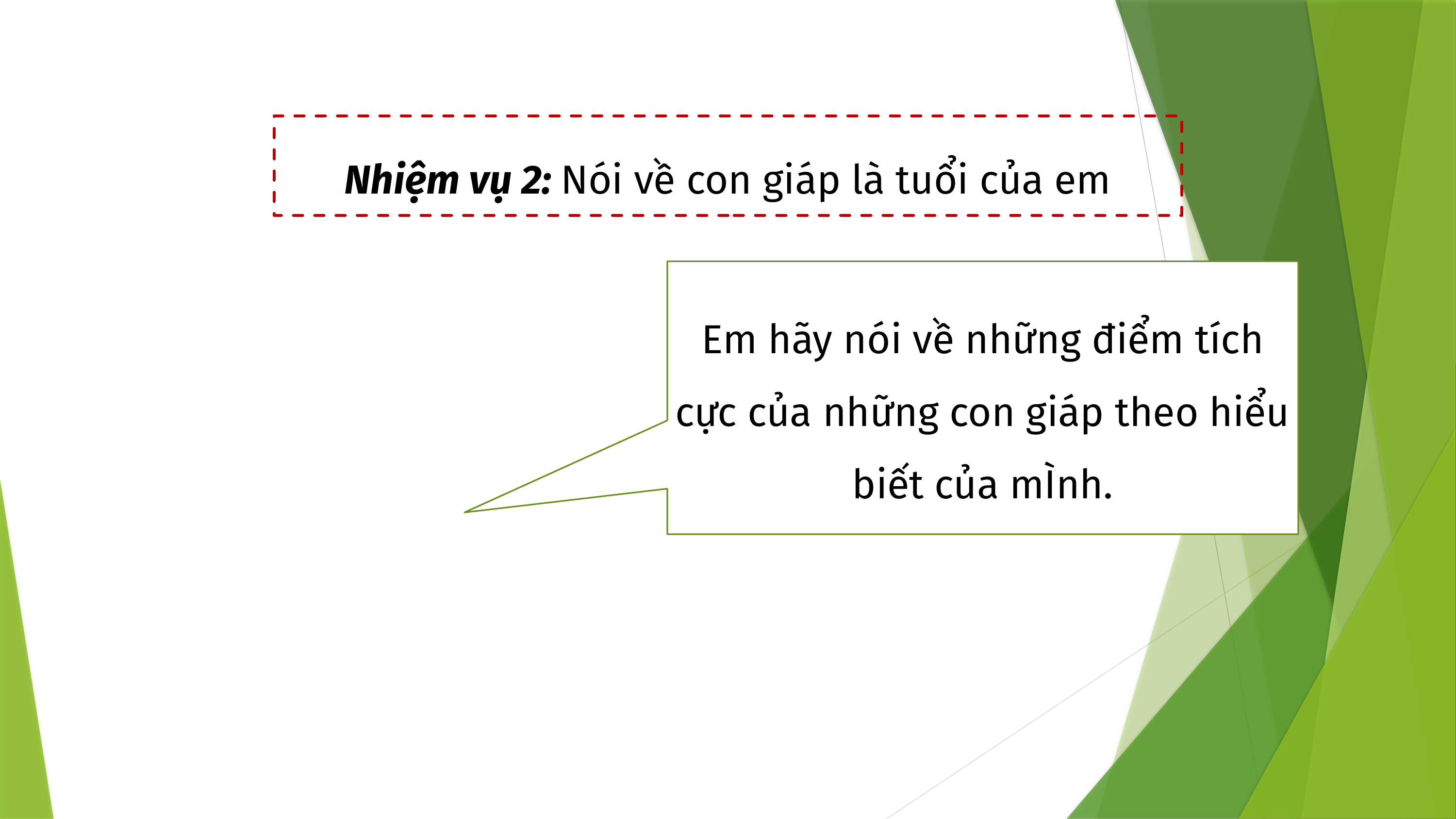

Nhiệm vụ 2: Nói về con giáp là tuổi của em
Em hãy nói về những điểm tích cực của những con giáp theo hiểu biết của mÌnh.